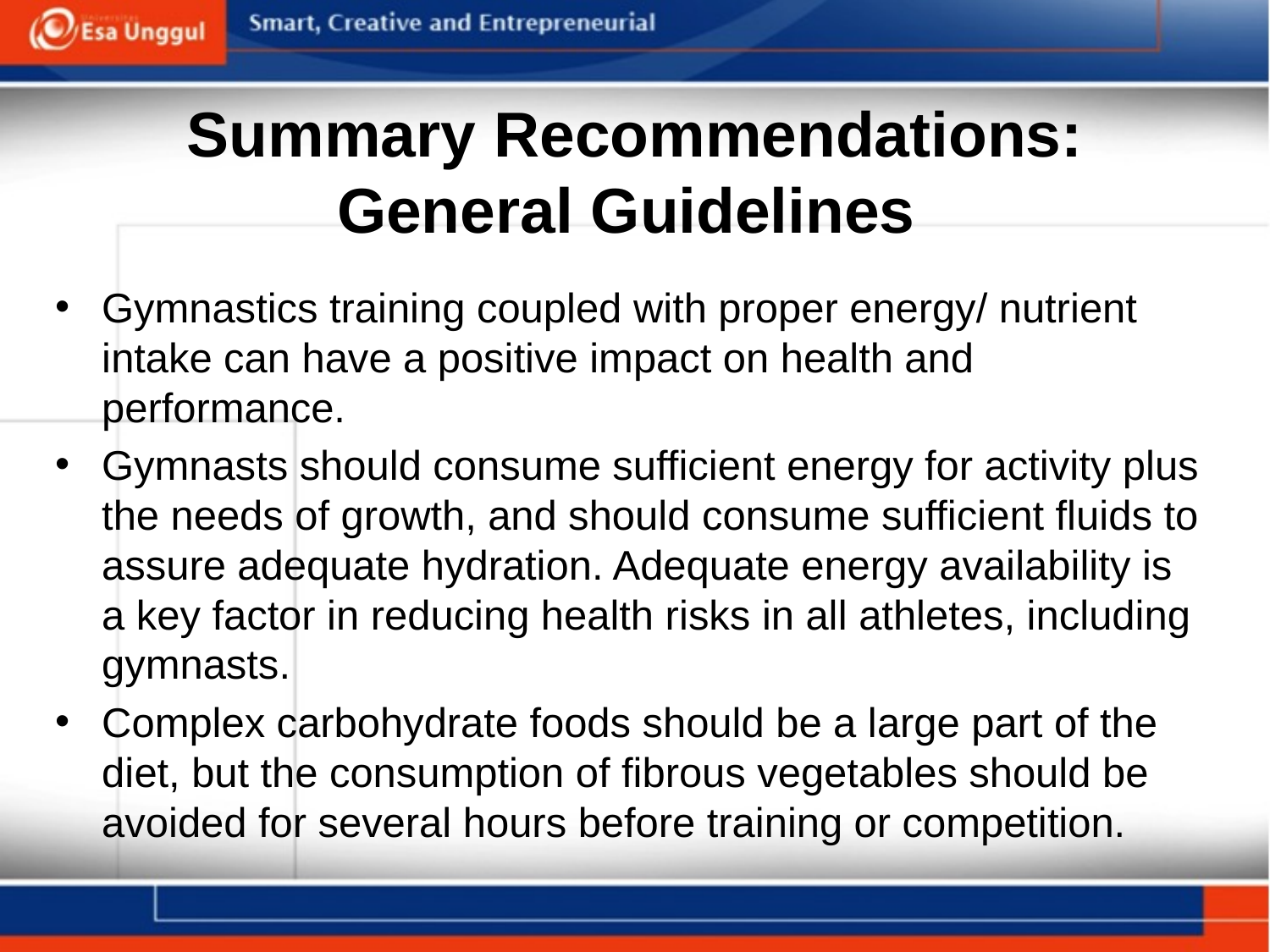

# Summary Recommendations: General Guidelines
Gymnastics training coupled with proper energy/ nutrient intake can have a positive impact on health and performance.
Gymnasts should consume sufficient energy for activity plus the needs of growth, and should consume sufficient fluids to assure adequate hydration. Adequate energy availability is a key factor in reducing health risks in all athletes, including gymnasts.
Complex carbohydrate foods should be a large part of the diet, but the consumption of fibrous vegetables should be avoided for several hours before training or competition.